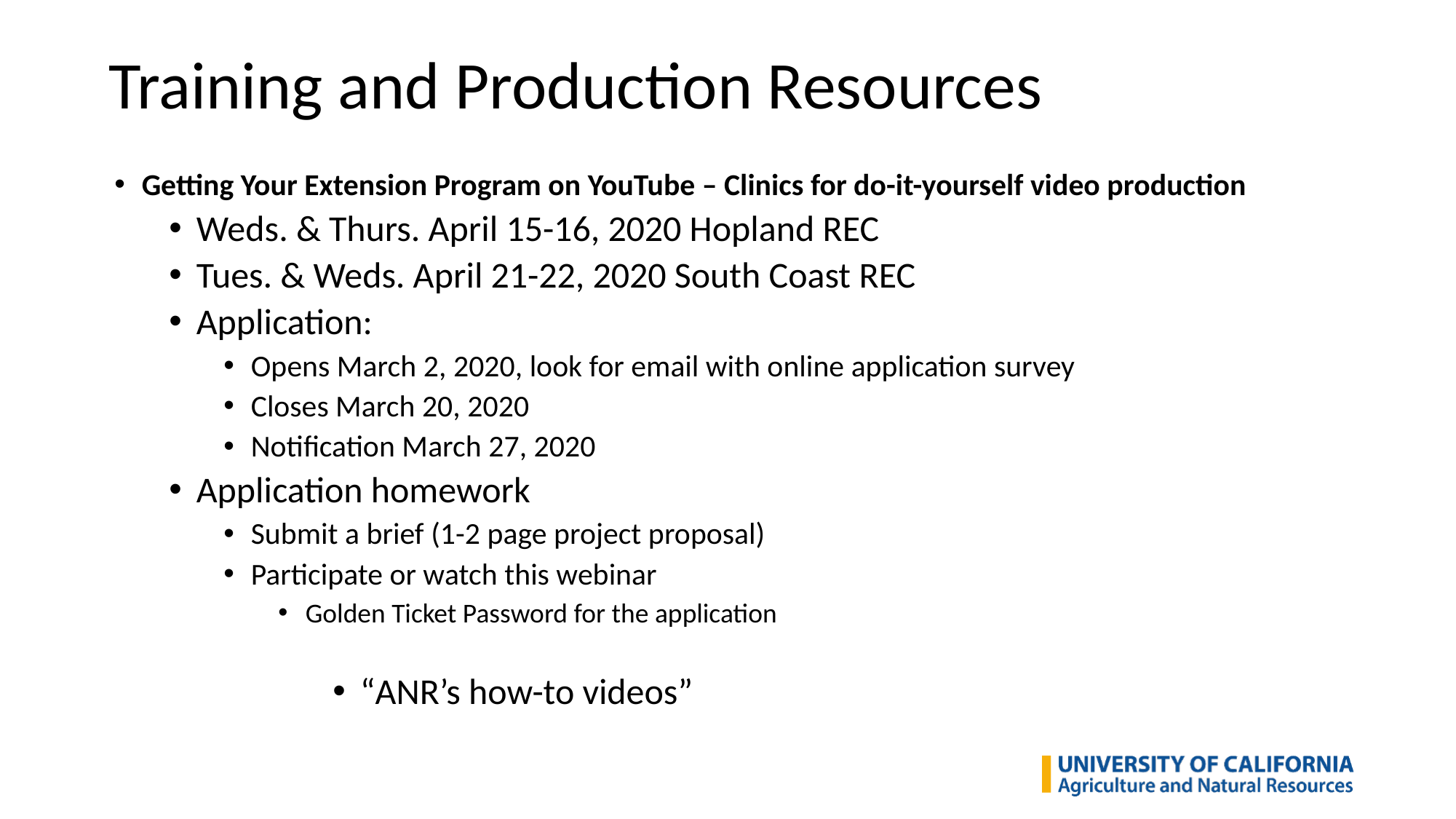

# Training and Production Resources
Getting Your Extension Program on YouTube – Clinics for do-it-yourself video production
Weds. & Thurs. April 15-16, 2020 Hopland REC
Tues. & Weds. April 21-22, 2020 South Coast REC
Application:
Opens March 2, 2020, look for email with online application survey
Closes March 20, 2020
Notification March 27, 2020
Application homework
Submit a brief (1-2 page project proposal)
Participate or watch this webinar
Golden Ticket Password for the application

“ANR’s how-to videos”